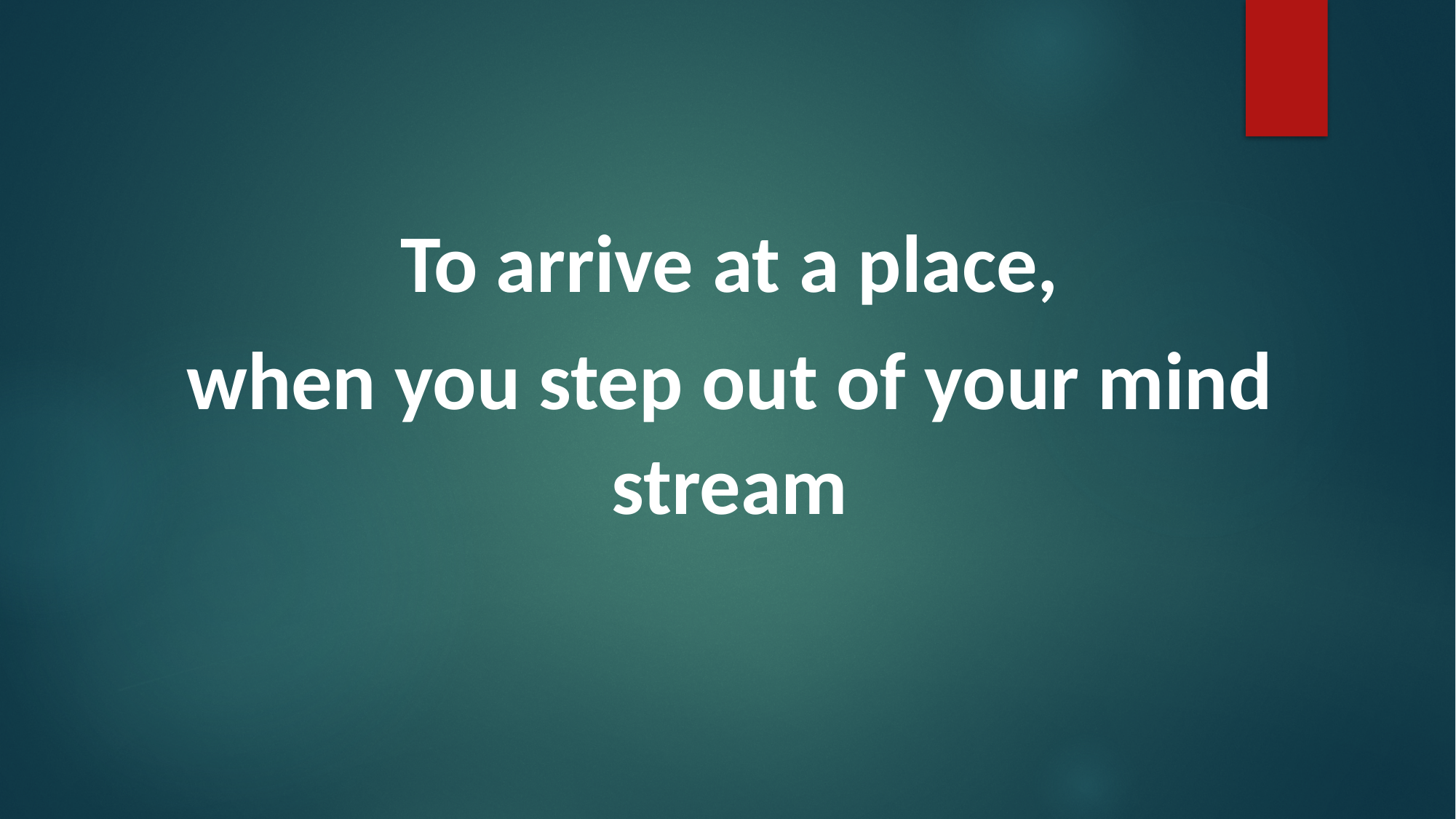

To arrive at a place,
when you step out of your mind stream